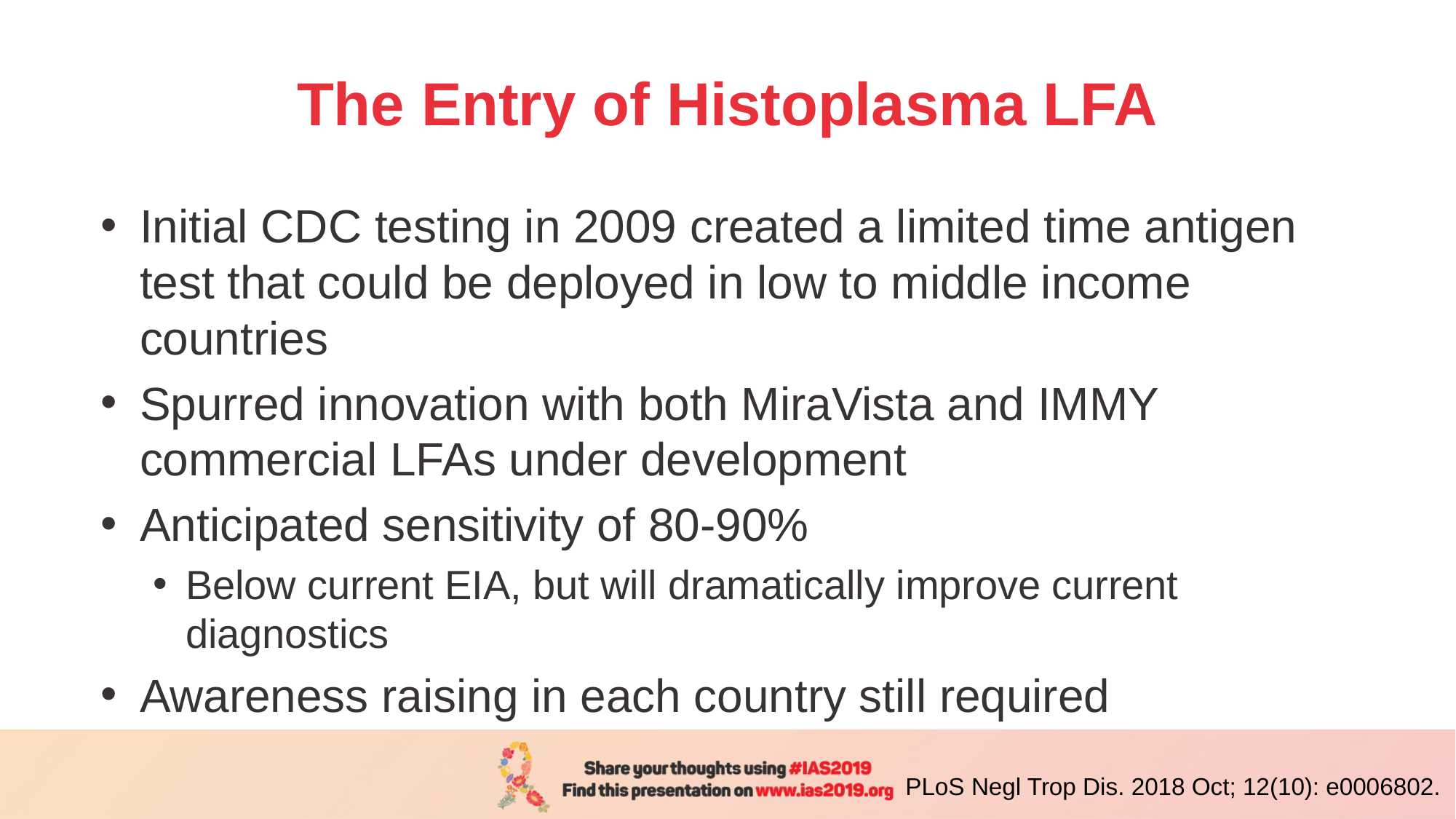

# The Entry of Histoplasma LFA
Initial CDC testing in 2009 created a limited time antigen test that could be deployed in low to middle income countries
Spurred innovation with both MiraVista and IMMY commercial LFAs under development
Anticipated sensitivity of 80-90%
Below current EIA, but will dramatically improve current diagnostics
Awareness raising in each country still required
PLoS Negl Trop Dis. 2018 Oct; 12(10): e0006802.